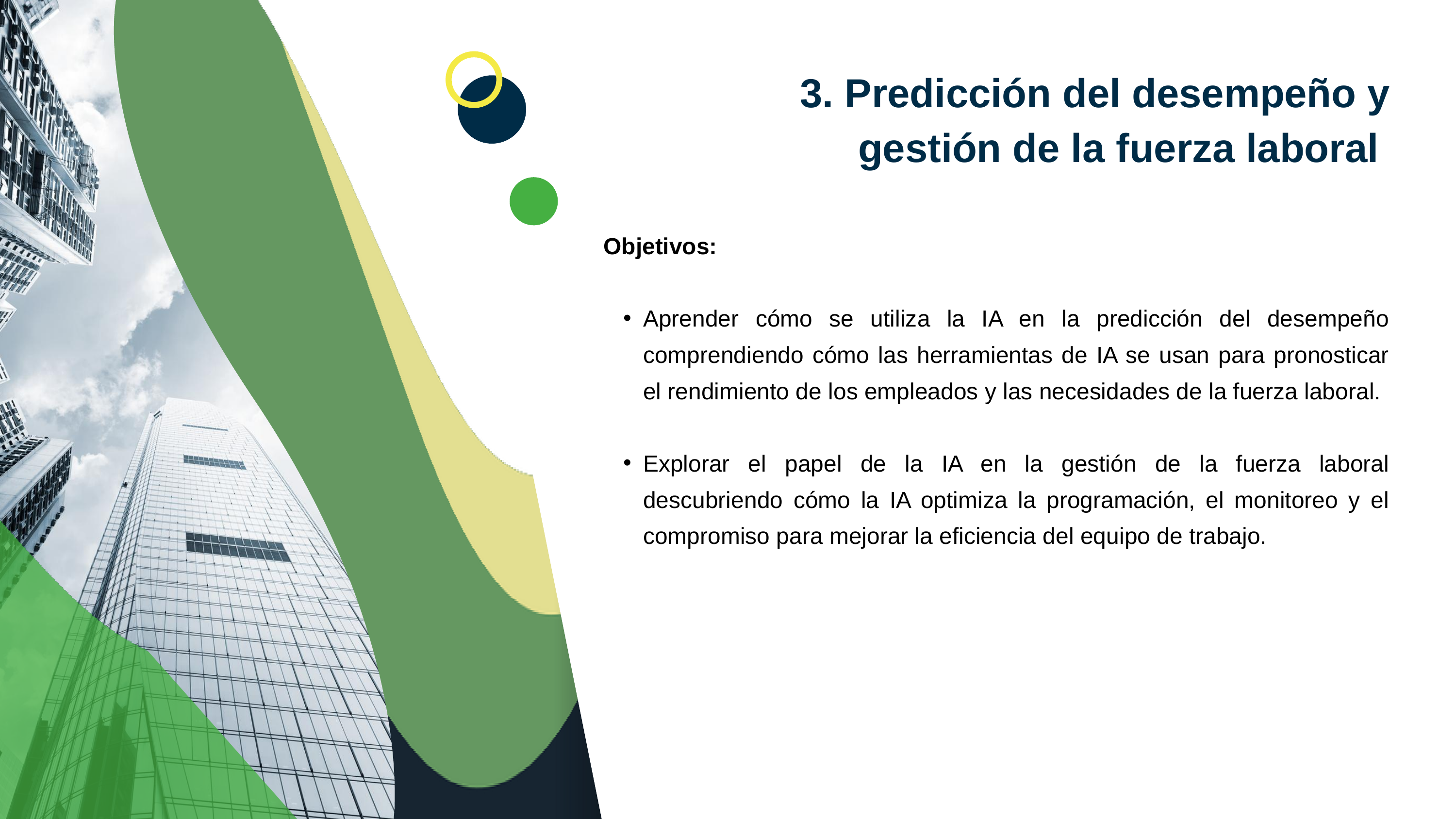

3. Predicción del desempeño y gestión de la fuerza laboral

Objetivos:

Aprender cómo se utiliza la IA en la predicción del desempeño comprendiendo cómo las herramientas de IA se usan para pronosticar el rendimiento de los empleados y las necesidades de la fuerza laboral.

Explorar el papel de la IA en la gestión de la fuerza laboral descubriendo cómo la IA optimiza la programación, el monitoreo y el compromiso para mejorar la eficiencia del equipo de trabajo.